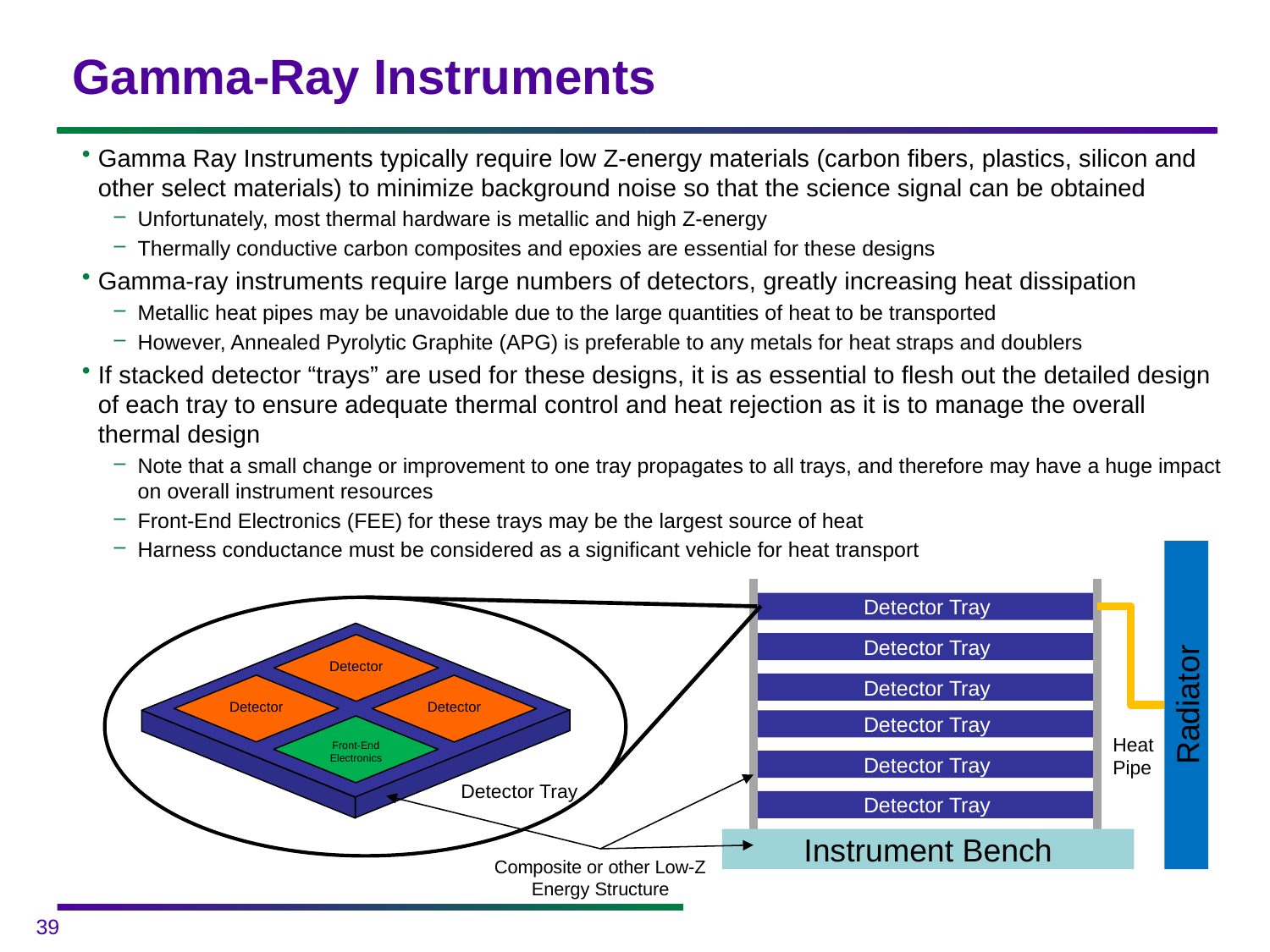

# Gamma-Ray Instruments
Gamma Ray Instruments typically require low Z-energy materials (carbon fibers, plastics, silicon and other select materials) to minimize background noise so that the science signal can be obtained
Unfortunately, most thermal hardware is metallic and high Z-energy
Thermally conductive carbon composites and epoxies are essential for these designs
Gamma-ray instruments require large numbers of detectors, greatly increasing heat dissipation
Metallic heat pipes may be unavoidable due to the large quantities of heat to be transported
However, Annealed Pyrolytic Graphite (APG) is preferable to any metals for heat straps and doublers
If stacked detector “trays” are used for these designs, it is as essential to flesh out the detailed design of each tray to ensure adequate thermal control and heat rejection as it is to manage the overall thermal design
Note that a small change or improvement to one tray propagates to all trays, and therefore may have a huge impact on overall instrument resources
Front-End Electronics (FEE) for these trays may be the largest source of heat
Harness conductance must be considered as a significant vehicle for heat transport

Detector Tray

Detector Tray
Detector

Detector Tray
Detector
Detector
Radiator
Detector Tray
Front-End Electronics
Heat
Pipe
Detector Tray
Detector Tray
Detector Tray
Instrument Bench
Composite or other Low-Z Energy Structure